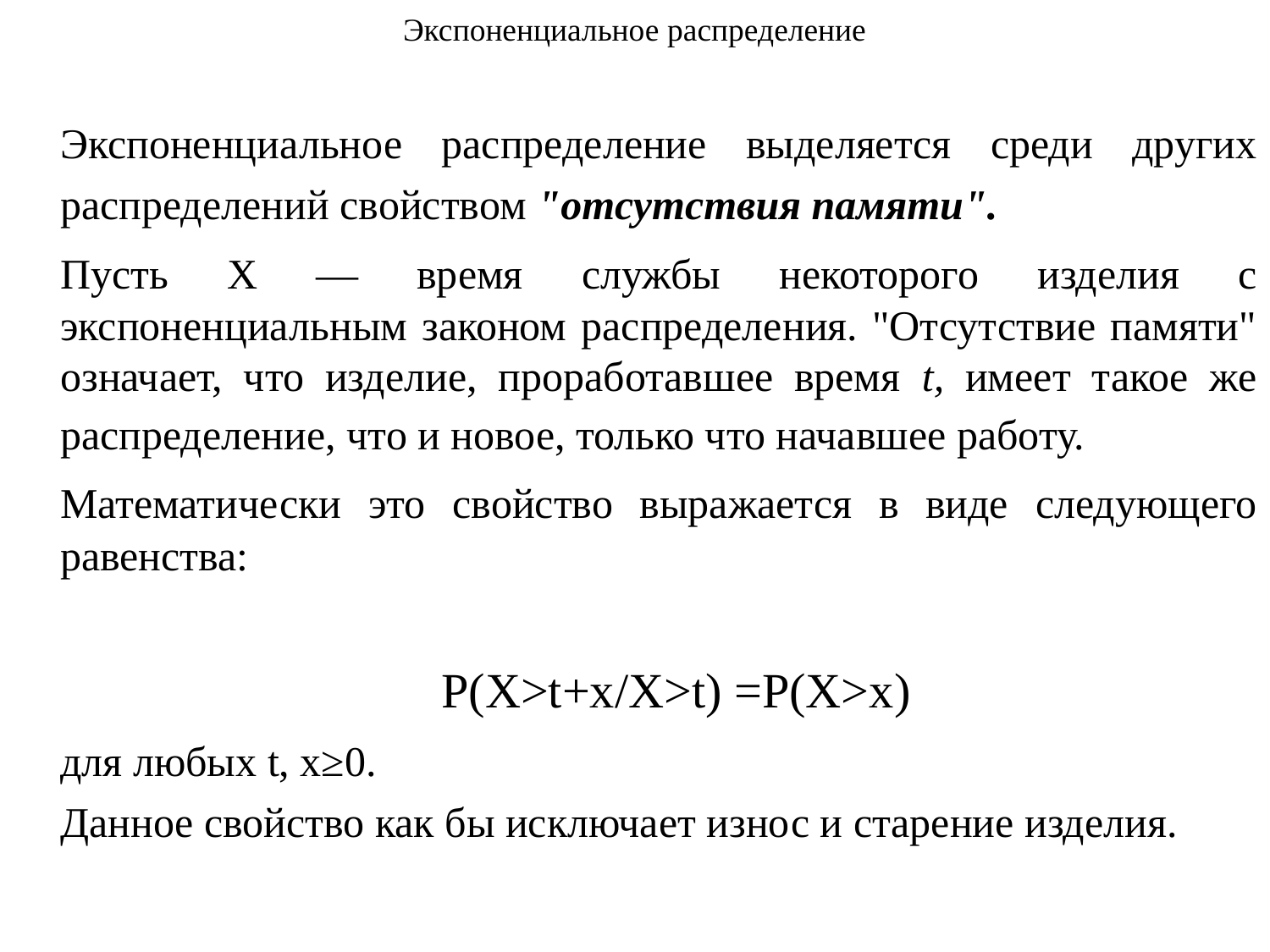

# Экспоненциальное распределение
	Экспоненциальное распределение выделяется среди других распределений свойством "отсутствия памяти".
	Пусть X — время службы некоторого изделия с экспоненциальным законом распределения. "Отсутствие памяти" означает, что изделие, проработавшее время t, имеет такое же распределение, что и новое, только что начавшее работу.
	Математически это свойство выражается в виде следующего равенства:

				P(X>t+x/X>t) =P(X>x)
	для любых t, x≥0.
	Данное свойство как бы исключает износ и старение изделия.